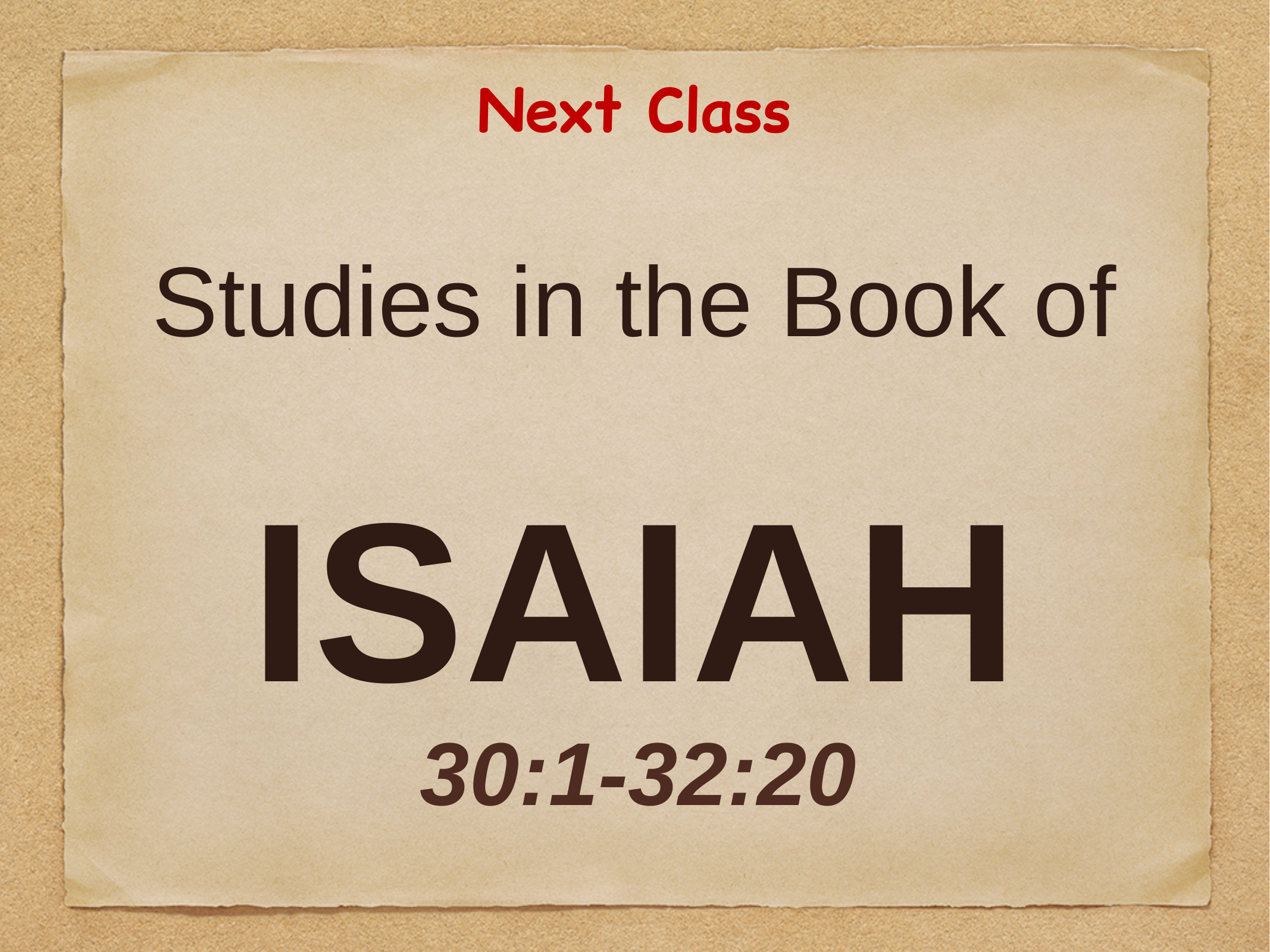

Next Class
Studies in the Book of
# ISAIAH
30:1-32:20